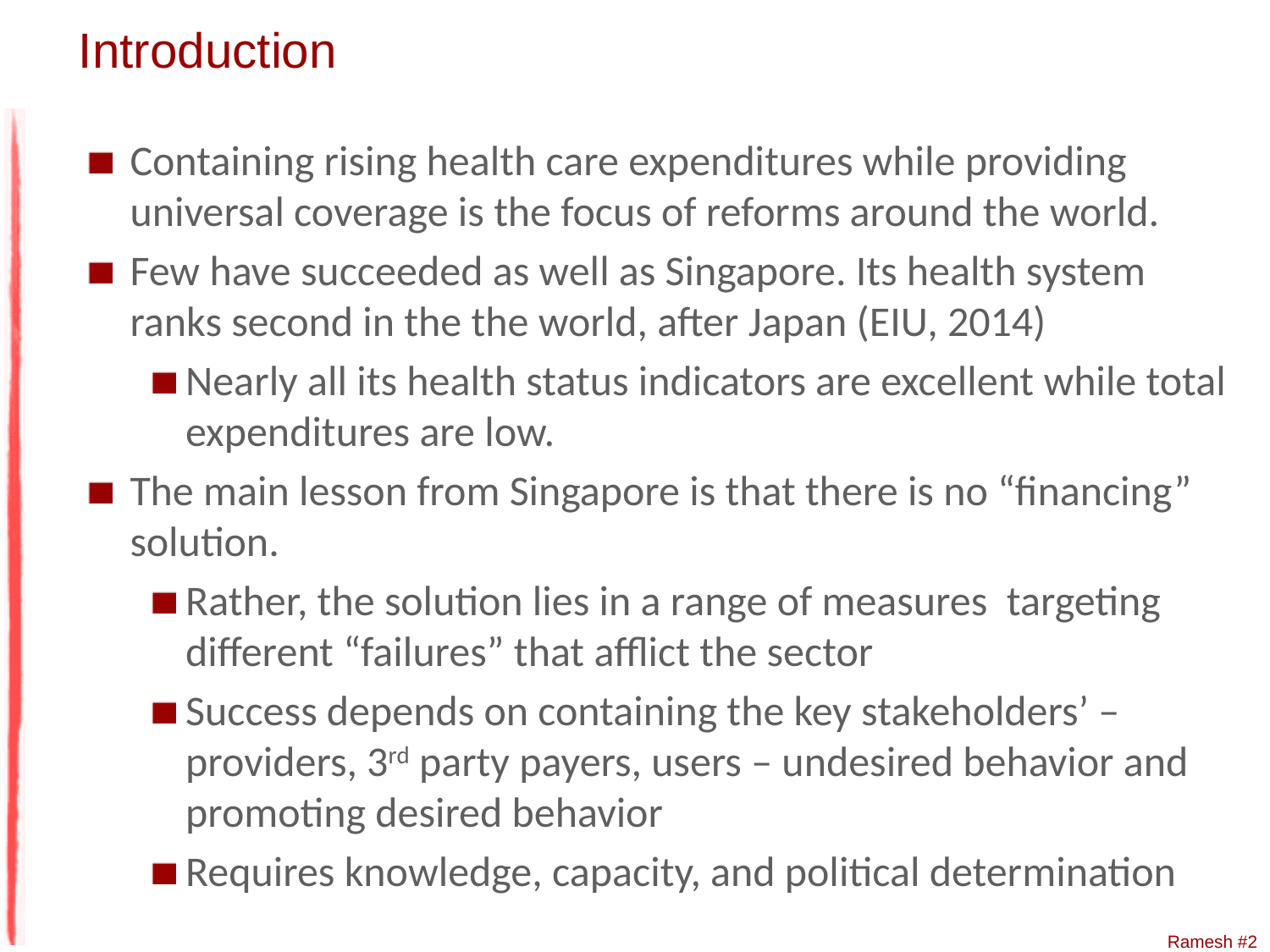

# Introduction
Containing rising health care expenditures while providing universal coverage is the focus of reforms around the world.
Few have succeeded as well as Singapore. Its health system ranks second in the the world, after Japan (EIU, 2014)
Nearly all its health status indicators are excellent while total expenditures are low.
The main lesson from Singapore is that there is no “financing” solution.
Rather, the solution lies in a range of measures  targeting different “failures” that afflict the sector
Success depends on containing the key stakeholders’ – providers, 3rd party payers, users – undesired behavior and promoting desired behavior
Requires knowledge, capacity, and political determination
Ramesh #2